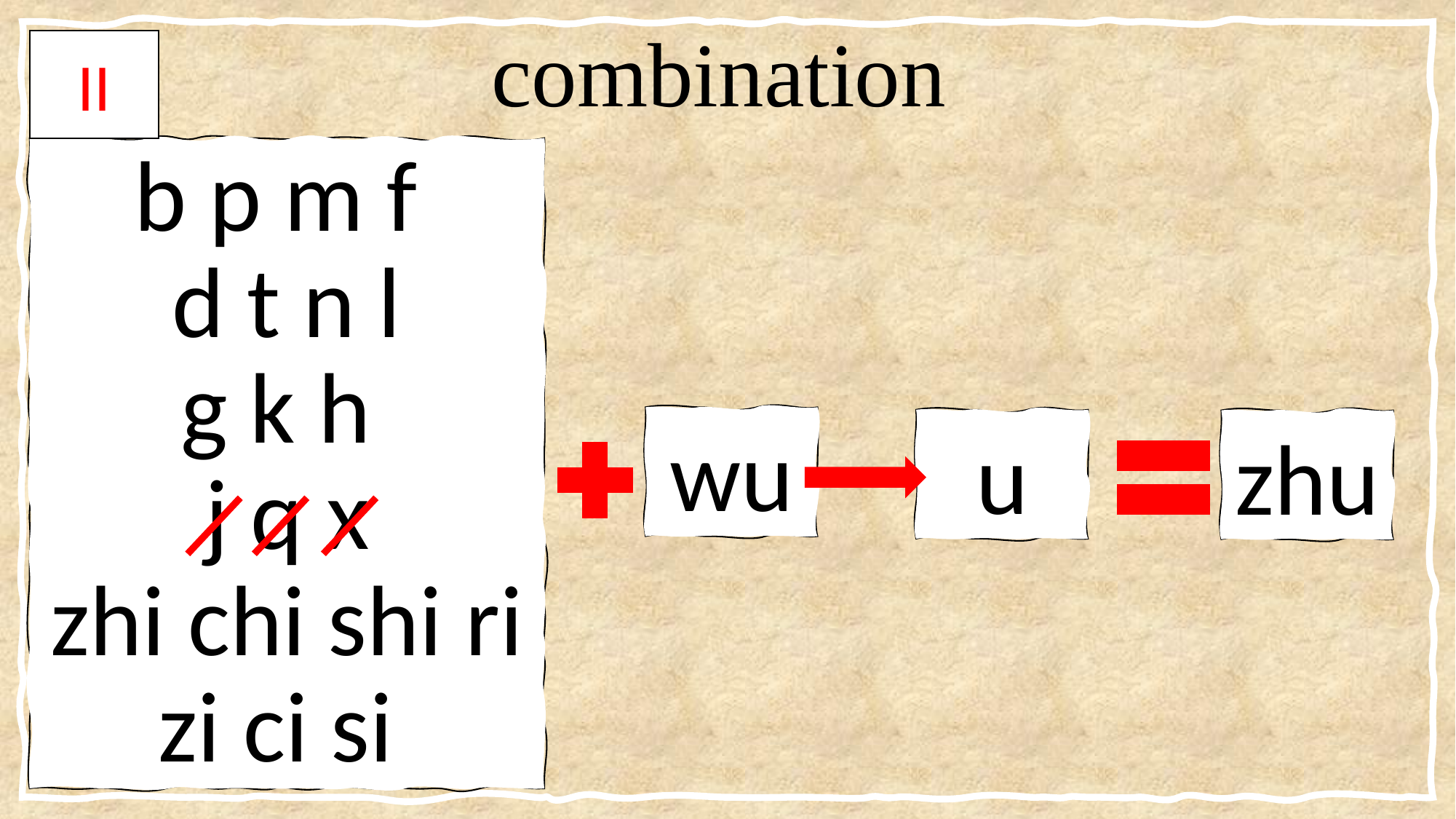

# combination
II
b p m f
d t n l
g k h
j q x
zhi chi shi ri zi ci si
wu
u
zhu